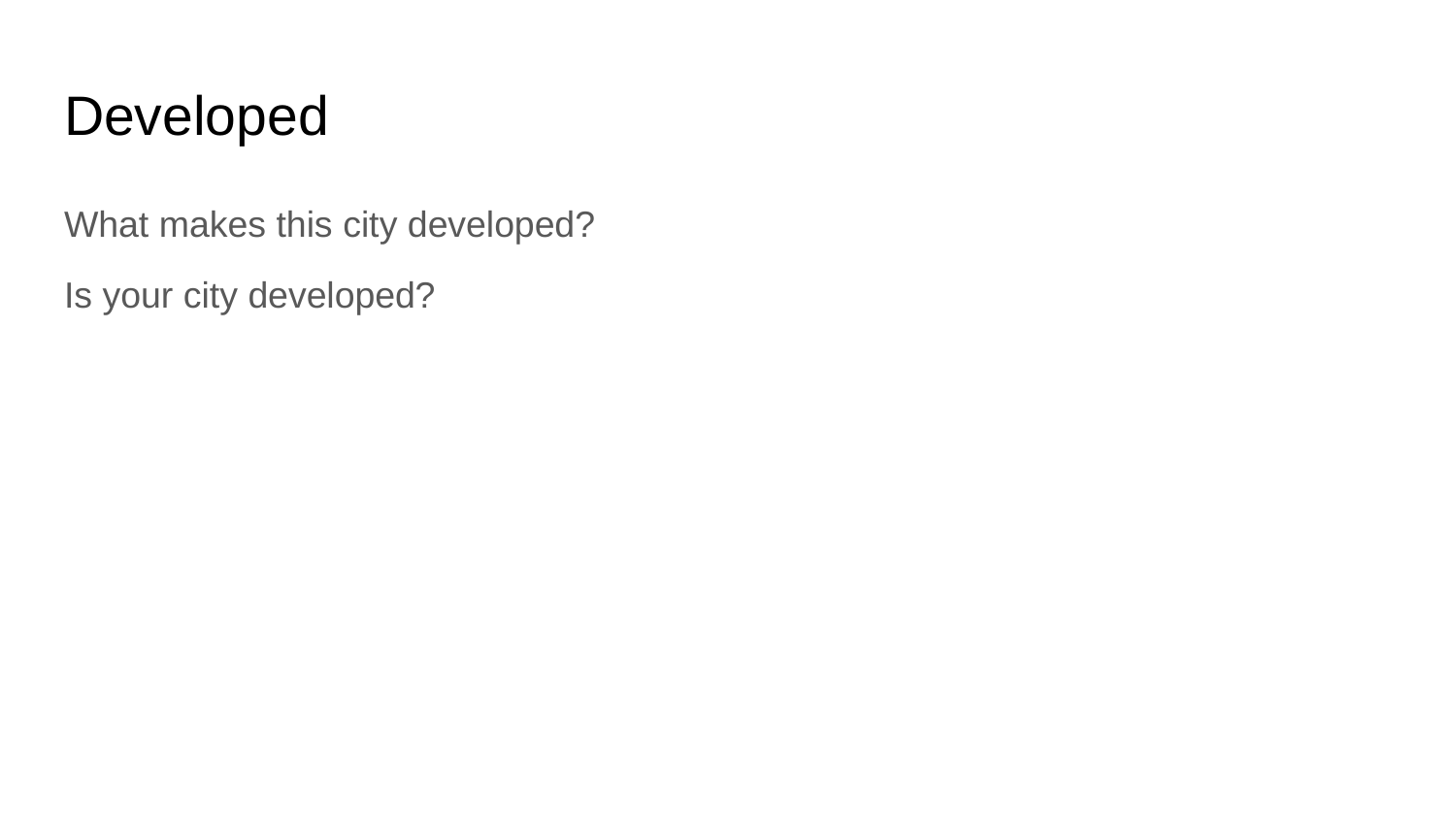

# Developed
What makes this city developed?
Is your city developed?